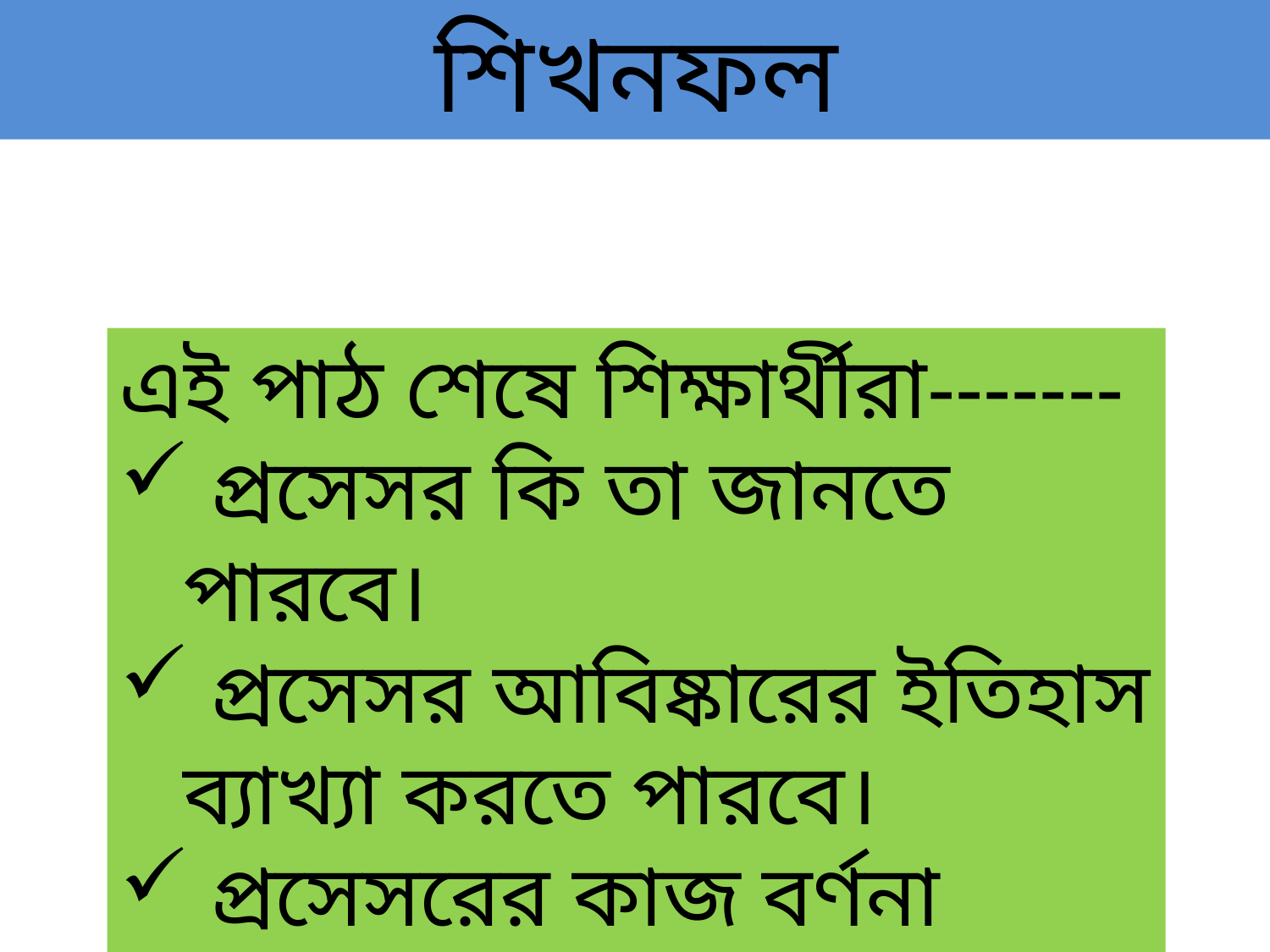

শিখনফল
এই পাঠ শেষে শিক্ষার্থীরা-------
 প্রসেসর কি তা জানতে পারবে।
 প্রসেসর আবিষ্কারের ইতিহাস ব্যাখ্যা করতে পারবে।
 প্রসেসরের কাজ বর্ণনা করতে পারবে।